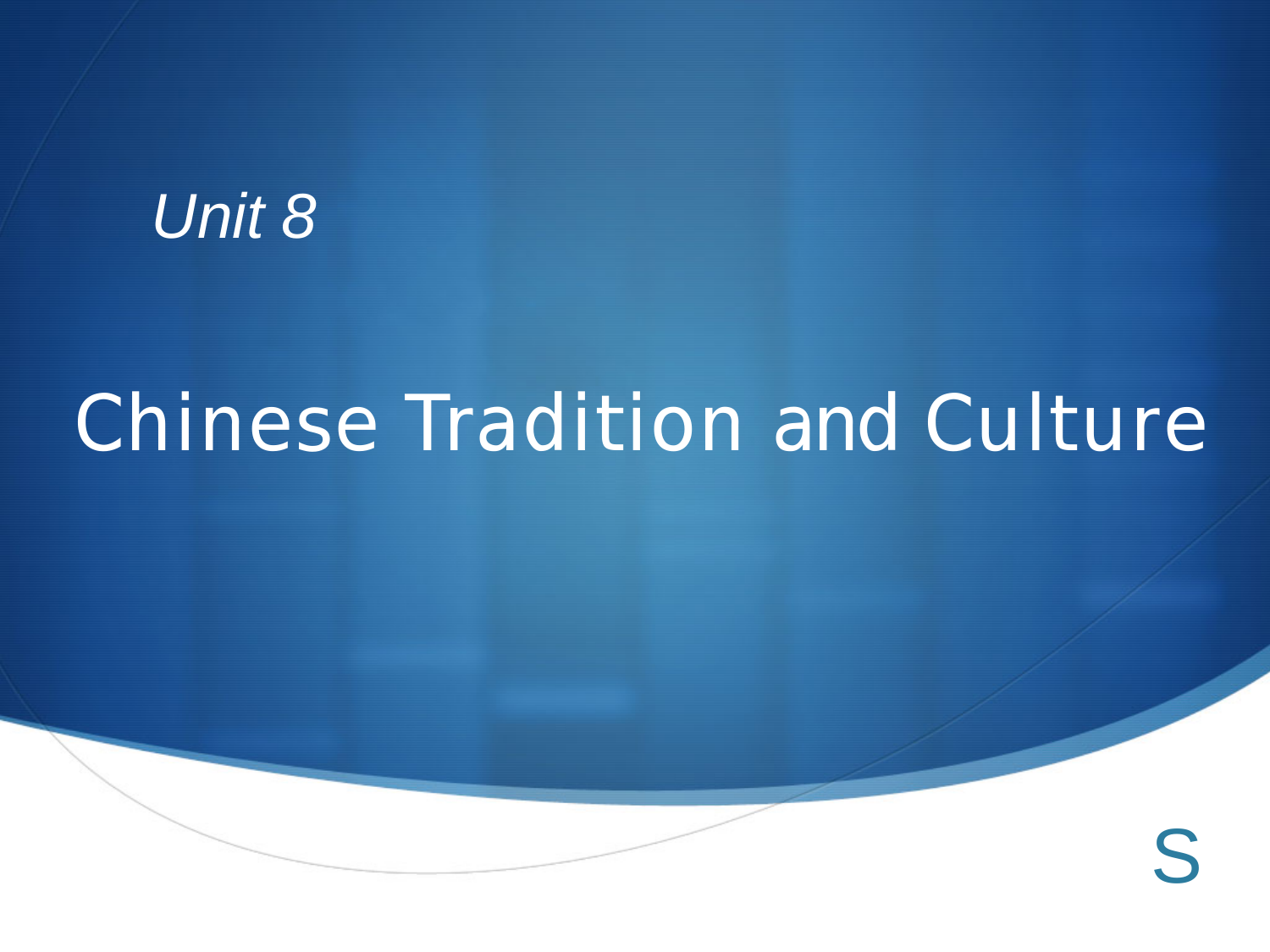

Unit 8
# Chinese Tradition and Culture